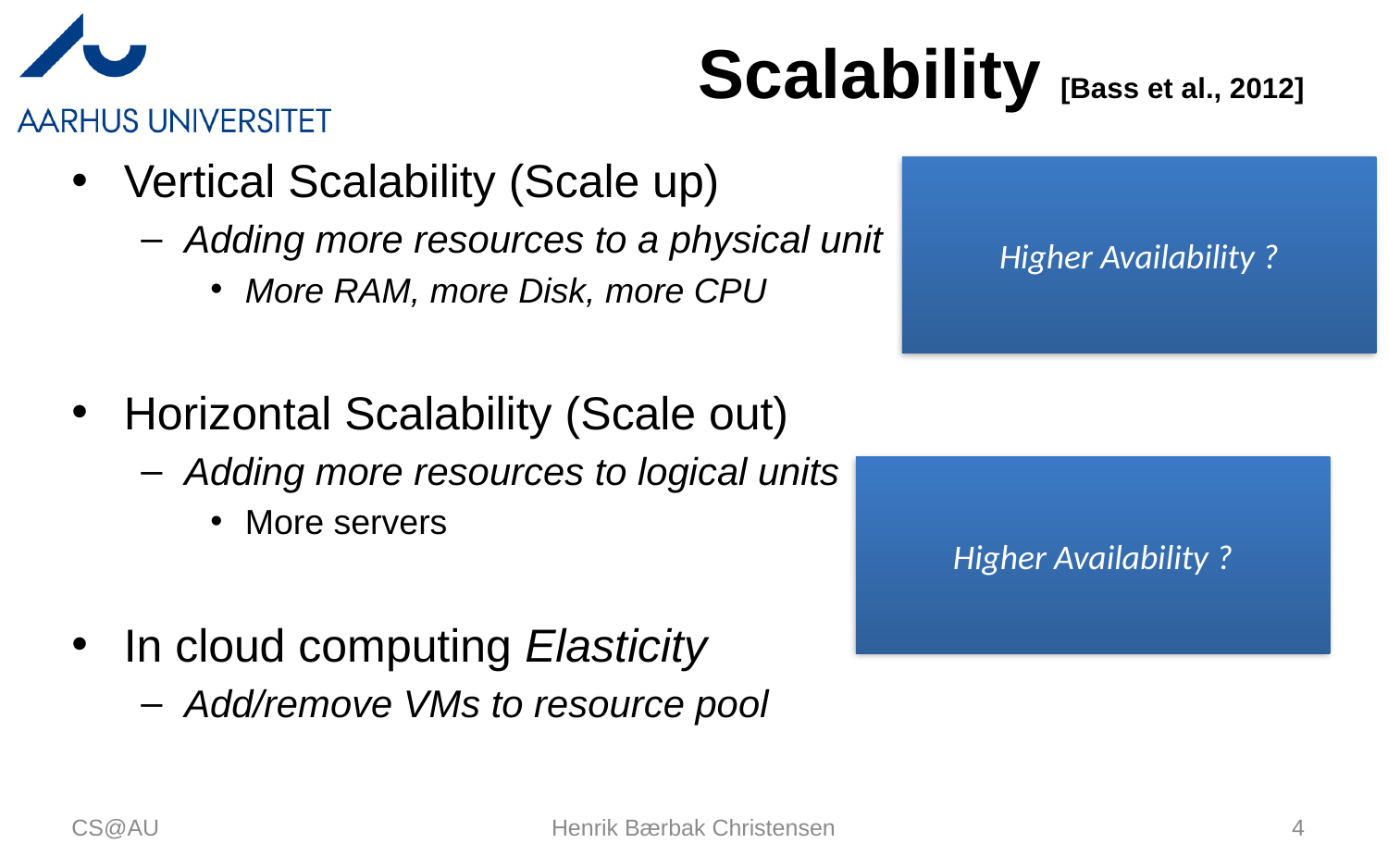

# Scalability [Bass et al., 2012]
Vertical Scalability (Scale up)
Adding more resources to a physical unit
More RAM, more Disk, more CPU

Horizontal Scalability (Scale out)
Adding more resources to logical units
More servers

In cloud computing Elasticity
Add/remove VMs to resource pool
Higher Availability ?
Higher Availability ?
CS@AU
Henrik Bærbak Christensen
4